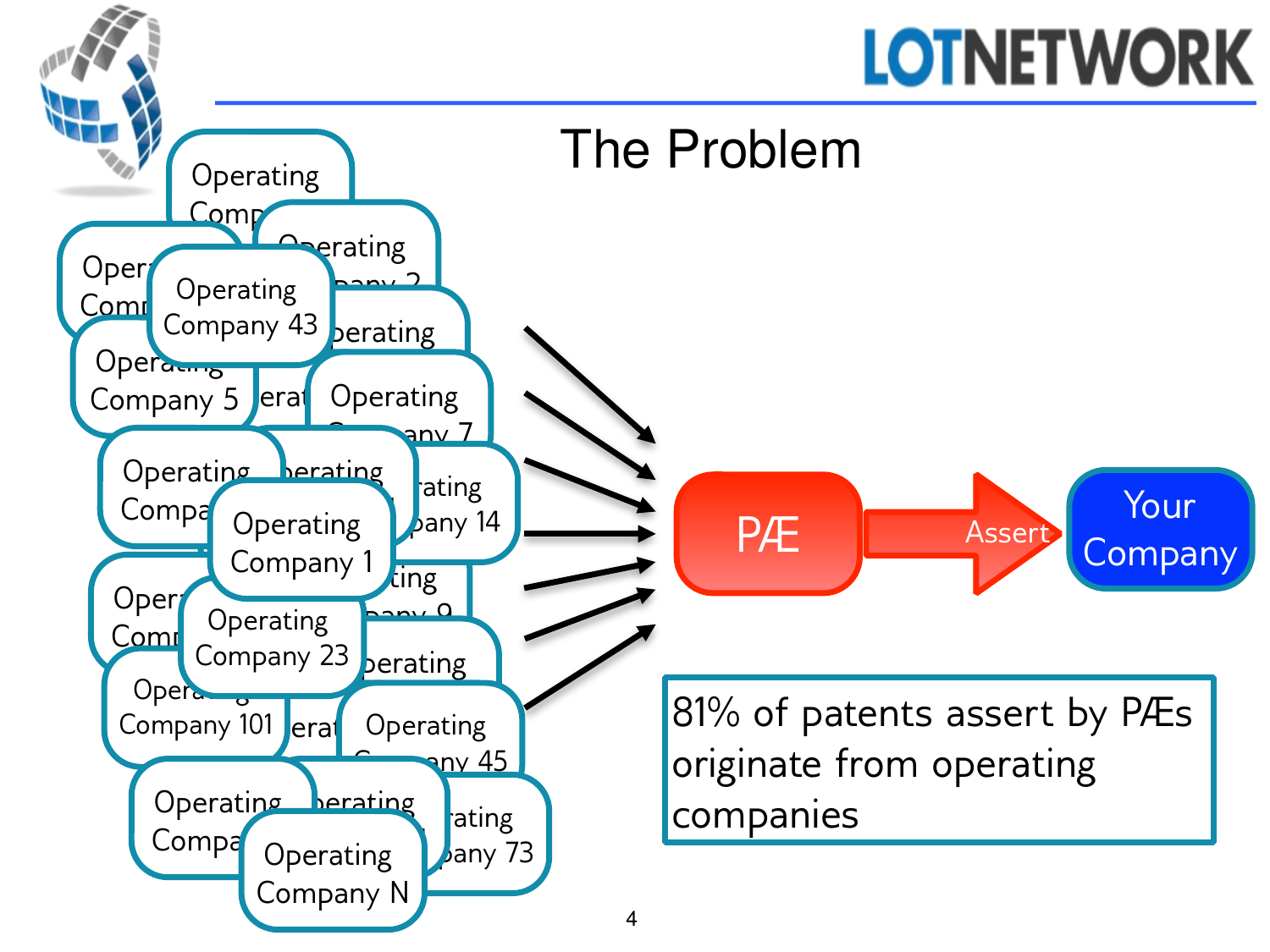

# The Problem

Operating
Company 1

Operating
Company 2

Operating
Company 1

Operating
Company 43

Operating
Company 1

Operating
Company 5

Operating
Company 1

Operating
Company 7

Operating
Company 1

Operating
Company 1

Operating
Company 14

Operating
Company 1

Operating
Company 1

Operating
Company 9

Operating
Company 1

Operating
Company 23

Operating
Company 1

Operating
Company 101

Operating
Company 1

Operating
Company 45

Operating
Company 1

Operating
Company 1

Operating
Company 73

Operating
Company N

Your
Company

Assert

PAE
81% of patents assert by PAEs originate from operating companies
4